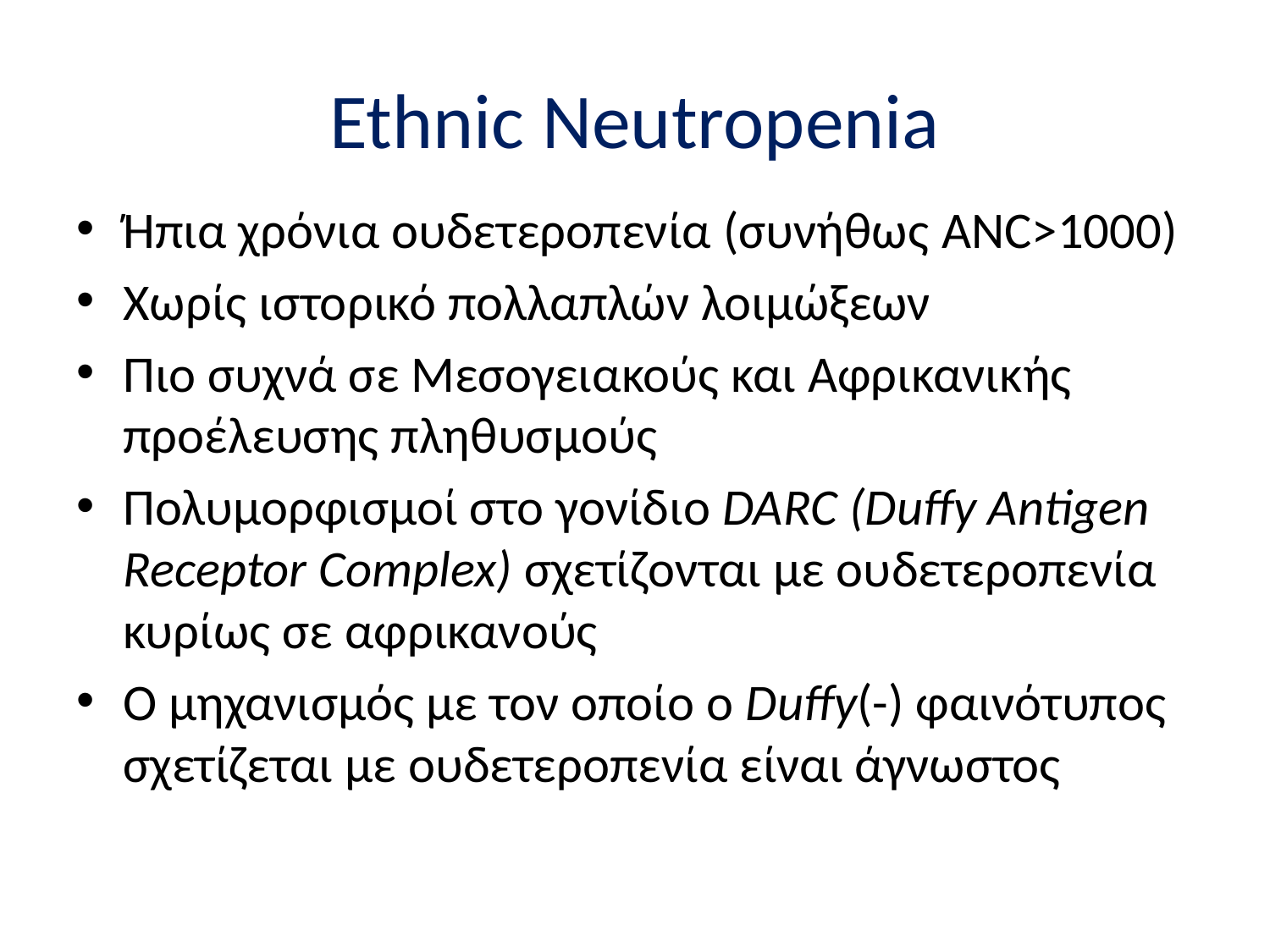

# Ethnic Neutropenia
Ήπια χρόνια ουδετεροπενία (συνήθως ANC>1000)
Χωρίς ιστορικό πολλαπλών λοιμώξεων
Πιο συχνά σε Μεσογειακούς και Αφρικανικής προέλευσης πληθυσμούς
Πολυμορφισμοί στο γονίδιο DARC (Duffy Antigen Receptor Complex) σχετίζονται με ουδετεροπενία κυρίως σε αφρικανούς
Ο μηχανισμός με τον οποίο ο Duffy(-) φαινότυπος σχετίζεται με ουδετεροπενία είναι άγνωστος